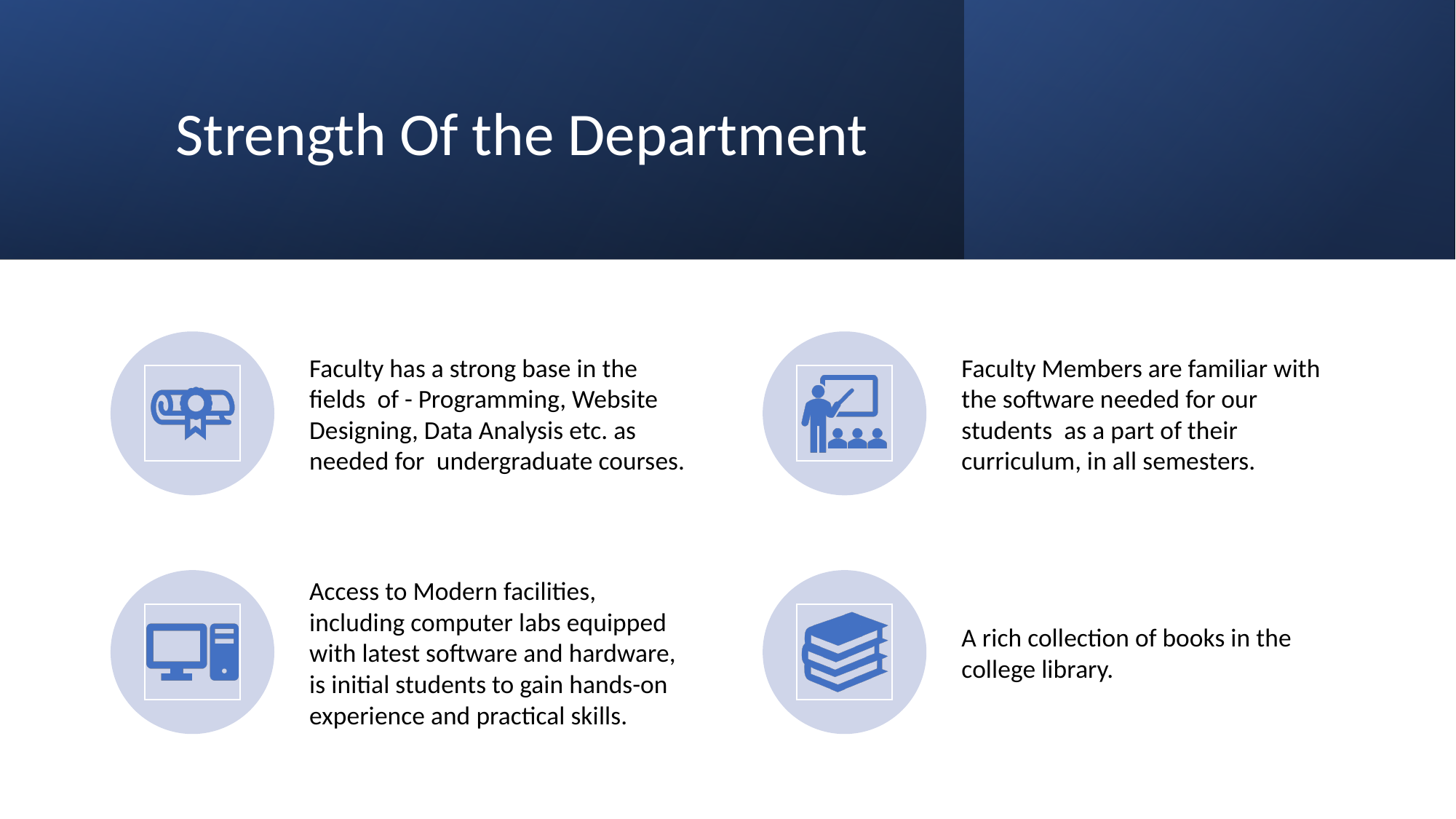

Strength Of the Department
Faculty has a strong base in the fields  of - Programming, Website  Designing, Data Analysis etc. as needed for  undergraduate courses.
Faculty Members are familiar with  the software needed for our students  as a part of their curriculum, in all semesters.
Access to Modern facilities, including computer labs equipped with latest software and hardware, is initial students to gain hands-on experience and practical skills.
A rich collection of books in the  college library.